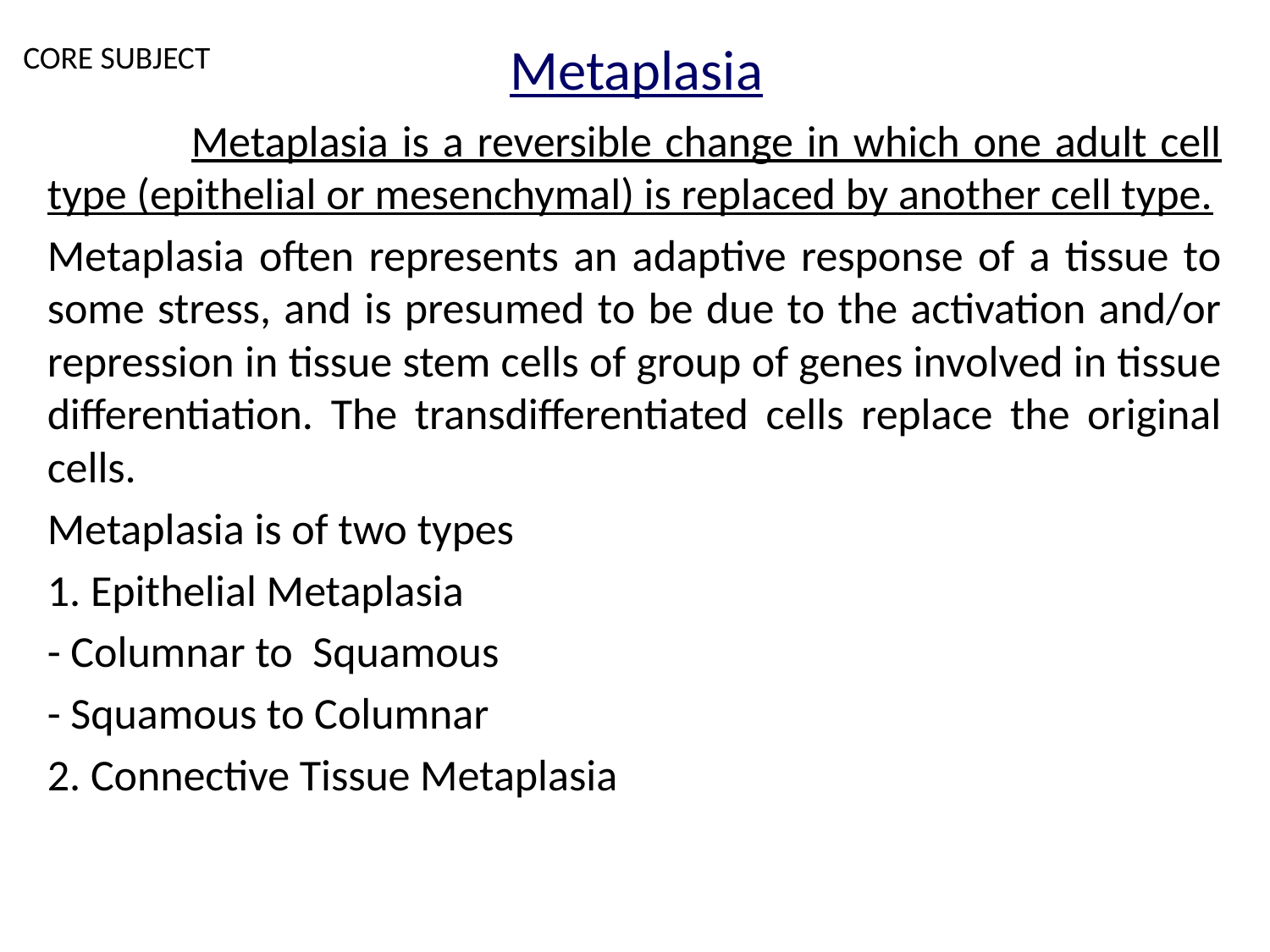

Metaplasia
CORE SUBJECT
           Metaplasia is a reversible change in which one adult cell type (epithelial or mesenchymal) is replaced by another cell type.
Metaplasia often represents an adaptive response of a tissue to some stress, and is presumed to be due to the activation and/or repression in tissue stem cells of group of genes involved in tissue differentiation. The transdifferentiated cells replace the original cells.
Metaplasia is of two types
1. Epithelial Metaplasia
- Columnar to  Squamous
- Squamous to Columnar
2. Connective Tissue Metaplasia